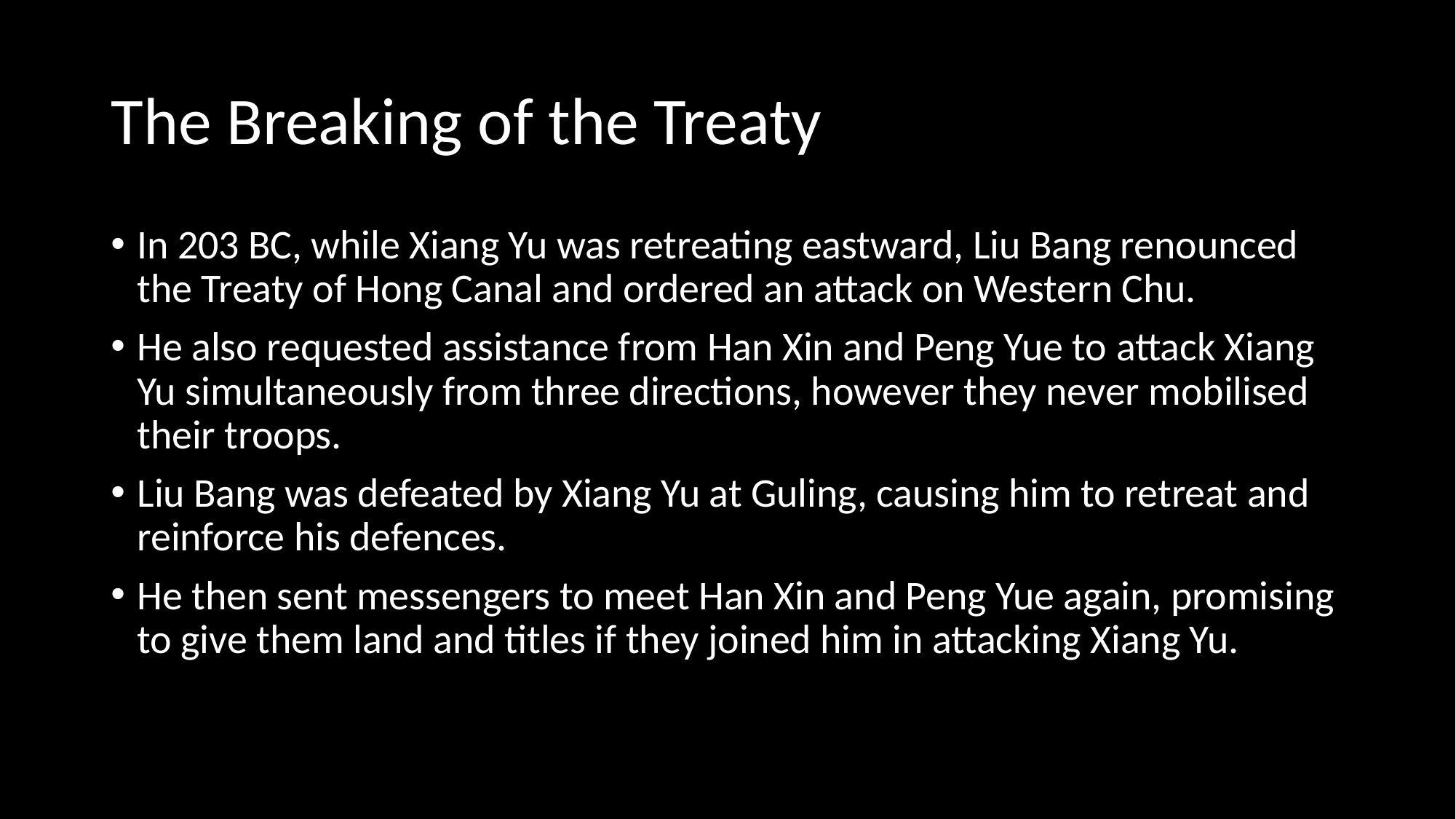

# The Breaking of the Treaty
In 203 BC, while Xiang Yu was retreating eastward, Liu Bang renounced the Treaty of Hong Canal and ordered an attack on Western Chu.
He also requested assistance from Han Xin and Peng Yue to attack Xiang Yu simultaneously from three directions, however they never mobilised their troops.
Liu Bang was defeated by Xiang Yu at Guling, causing him to retreat and reinforce his defences.
He then sent messengers to meet Han Xin and Peng Yue again, promising to give them land and titles if they joined him in attacking Xiang Yu.